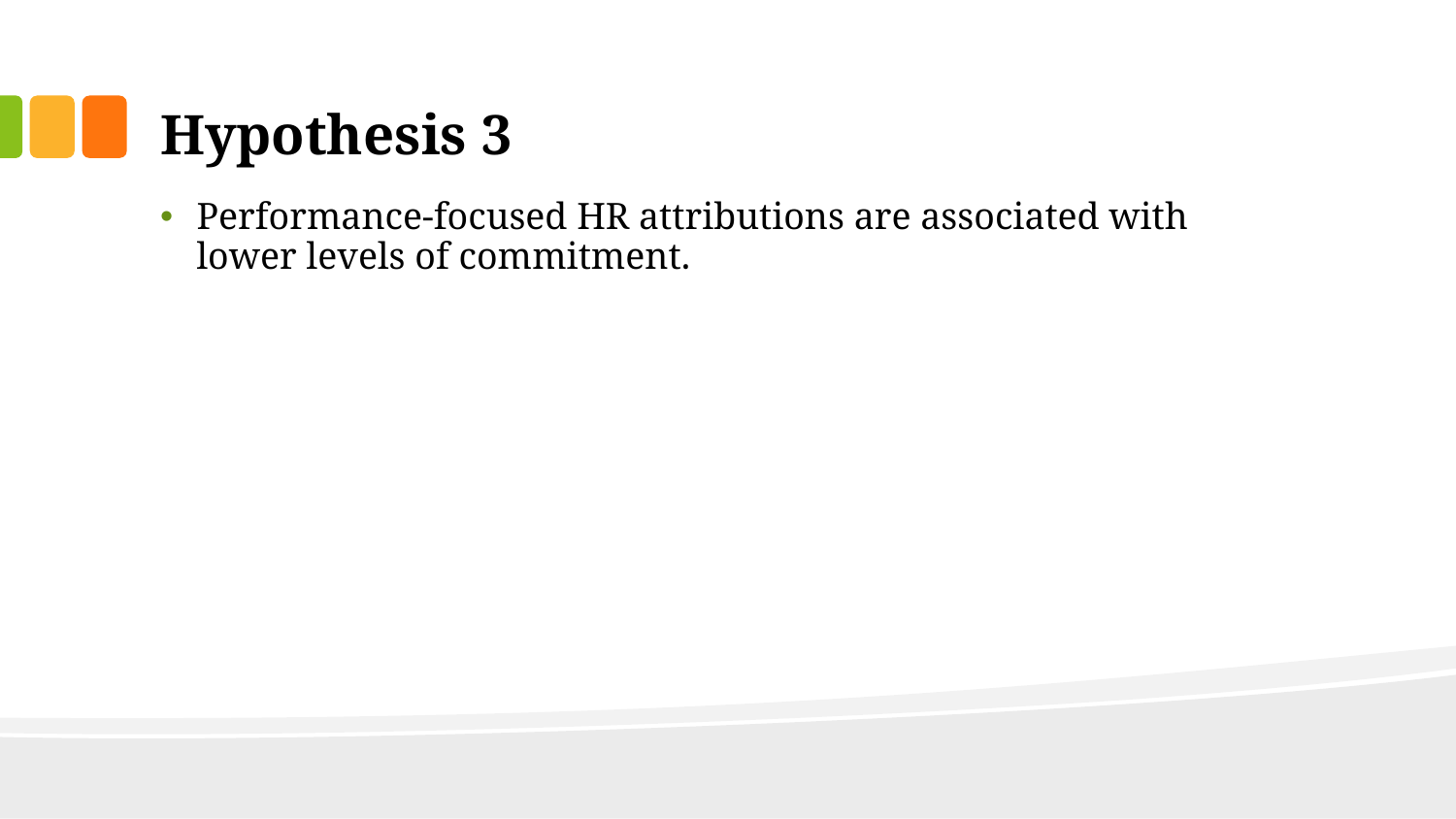

# Hypothesis 3
Performance-focused HR attributions are associated with lower levels of commitment.